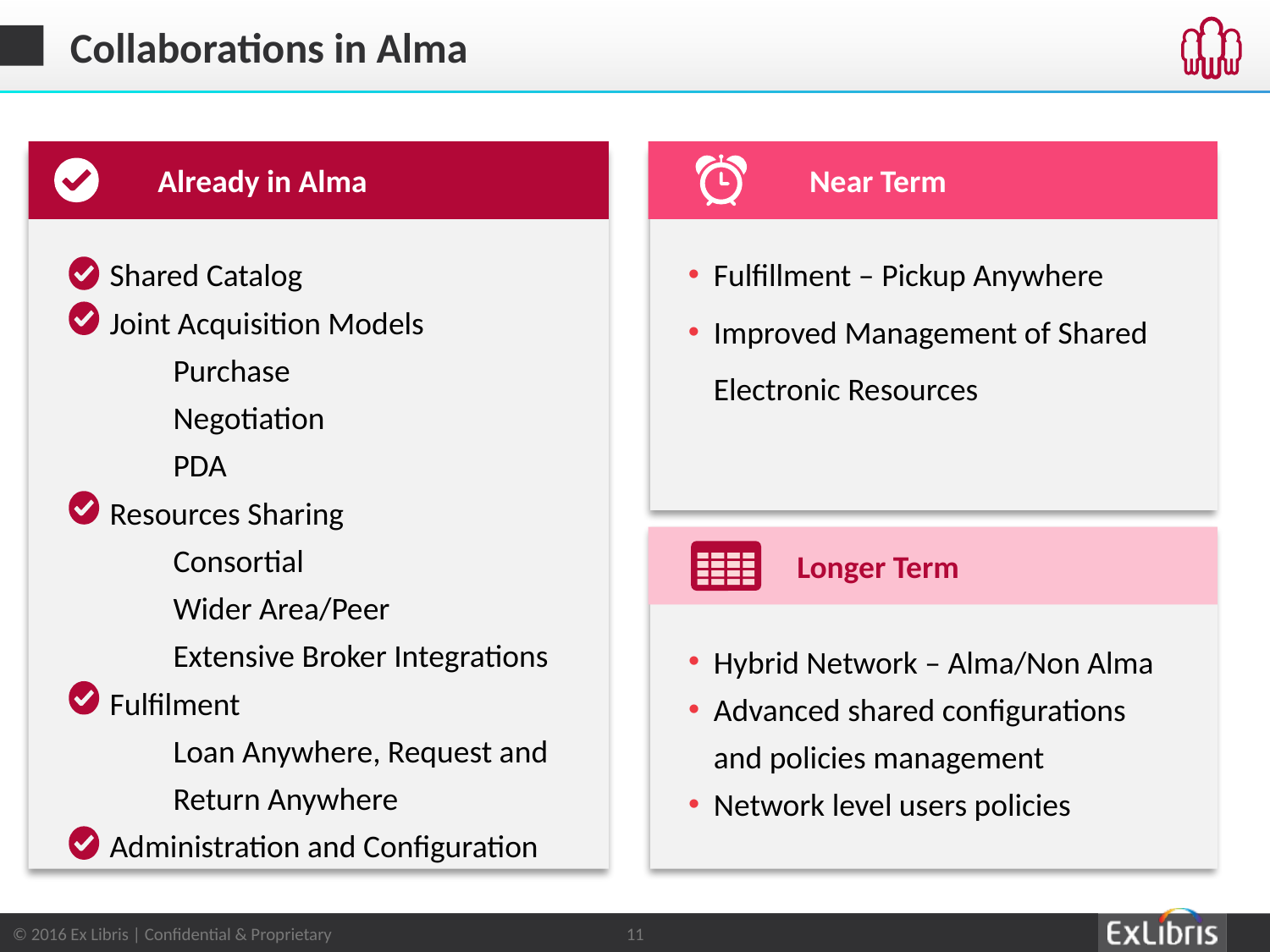

# Collaborations in Alma

Already in Alma
Near Term

Fulfillment – Pickup Anywhere
Improved Management of Shared Electronic Resources
Shared Catalog
Joint Acquisition Models
Purchase
Negotiation
PDA
Resources Sharing
Consortial
Wider Area/Peer
Extensive Broker Integrations
Fulfilment
Loan Anywhere, Request and Return Anywhere
Administration and Configuration

Longer Term

Hybrid Network – Alma/Non Alma
Advanced shared configurations and policies management
Network level users policies

11